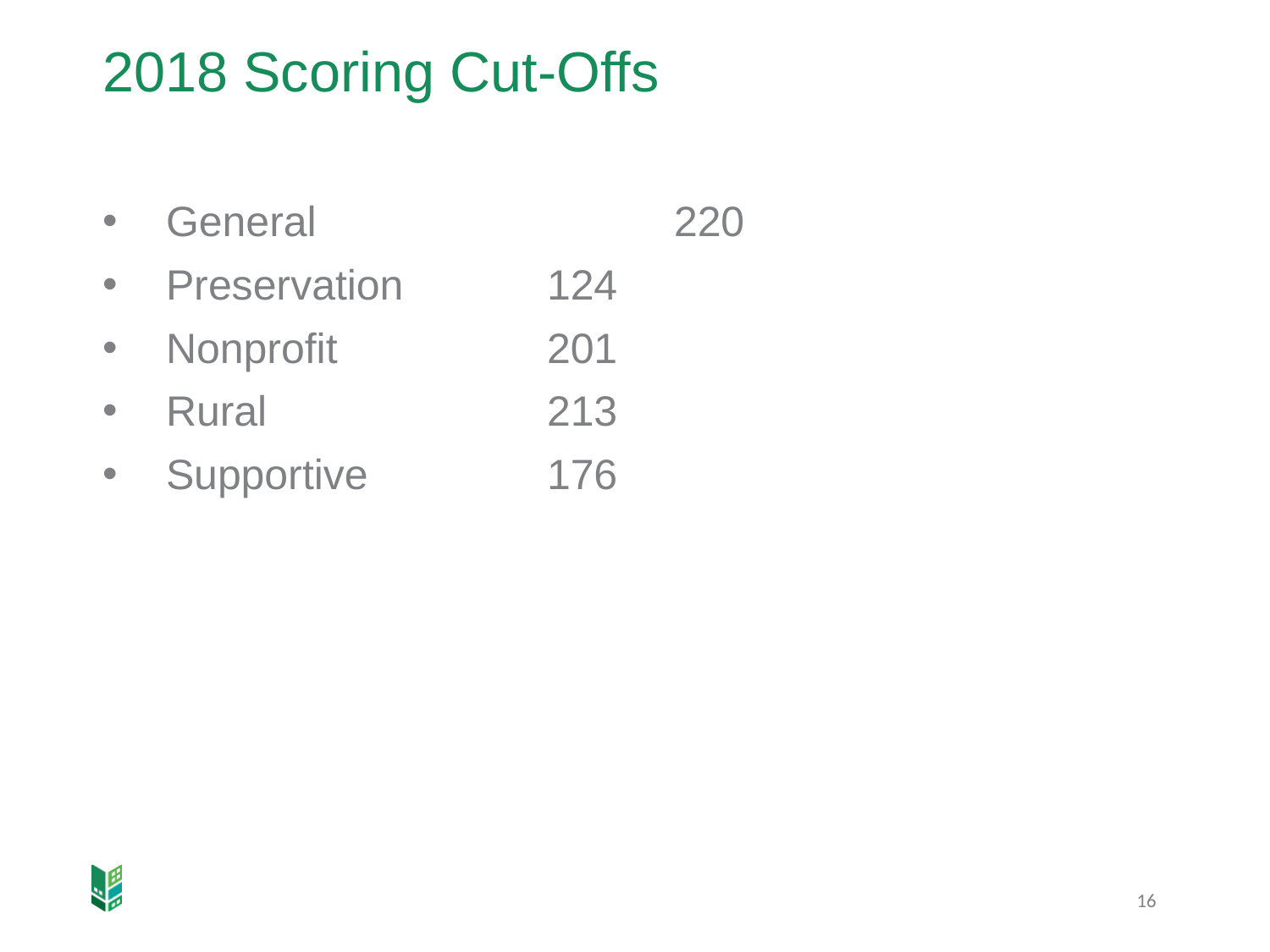

# 2018 Scoring Cut-Offs
General			220
Preservation		124
Nonprofit		201
Rural			213
Supportive		176